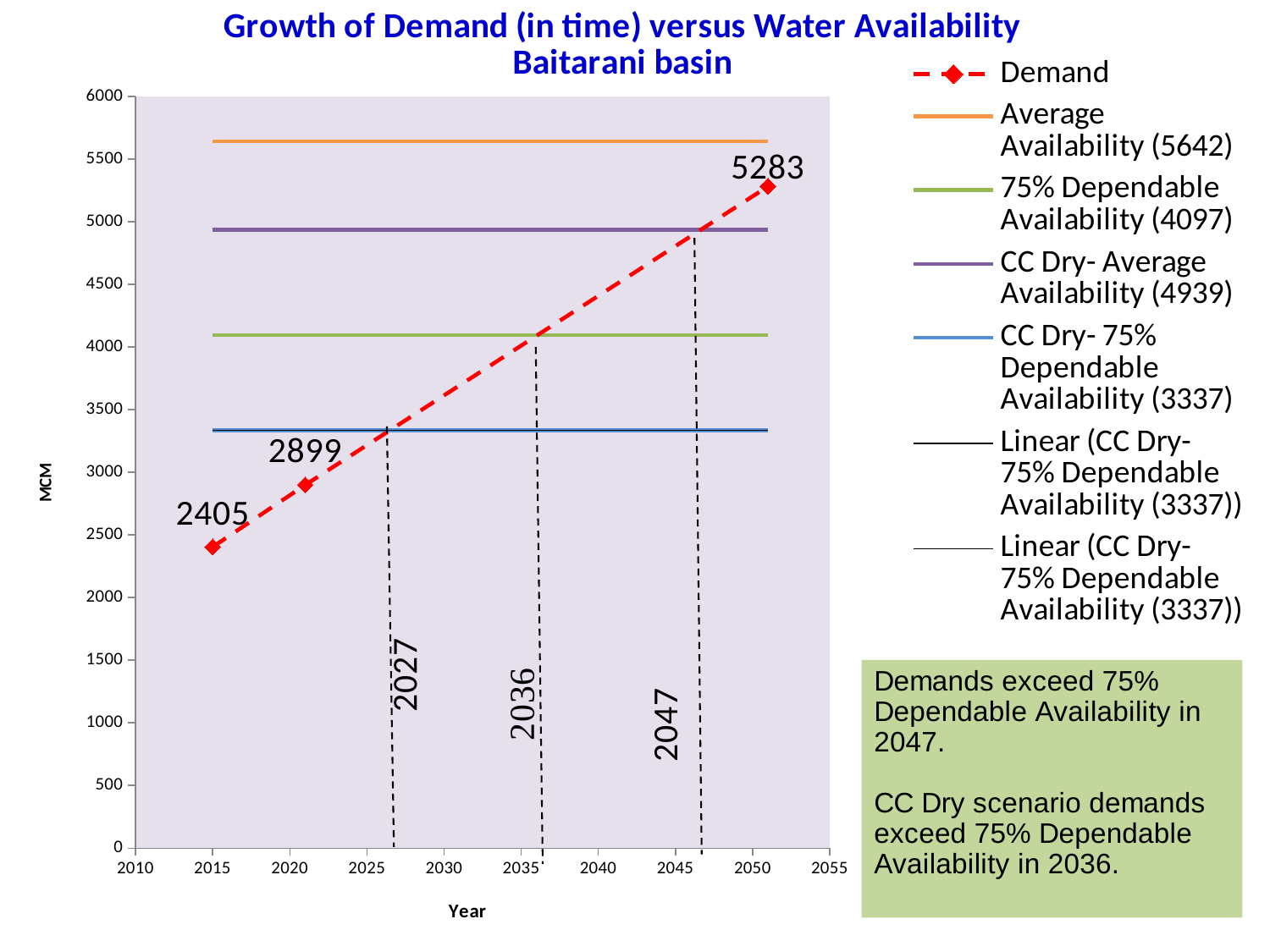

### Chart: Growth of Demand (in time) versus Water Availability
Baitarani basin

| Category | Demand | Average Availability (5642) | 75% Dependable Availability (4097) | CC Dry- Average Availability (4939) | CC Dry- 75% Dependable Availability (3337) |
|---|---|---|---|---|---|